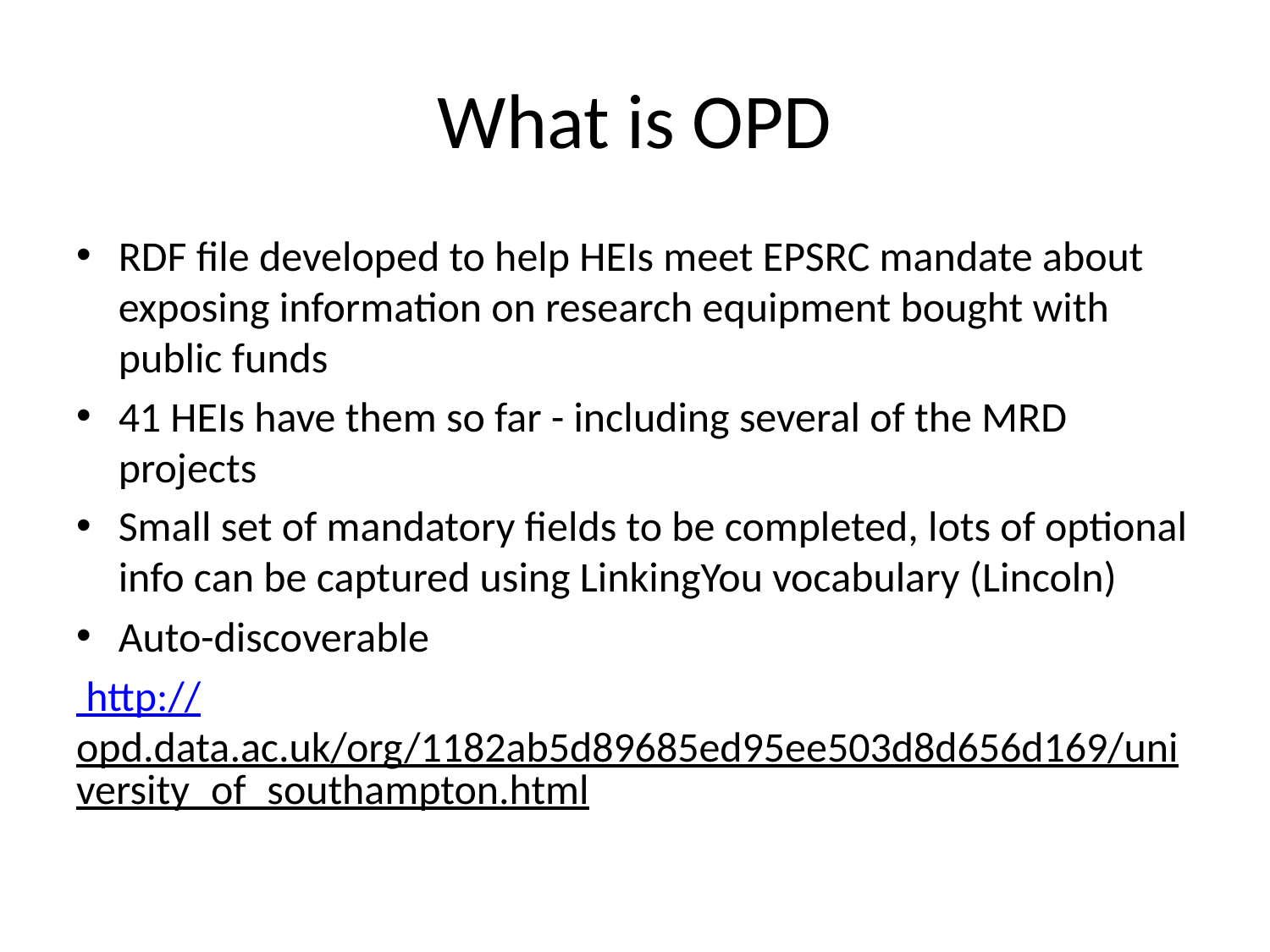

# What is OPD
RDF file developed to help HEIs meet EPSRC mandate about exposing information on research equipment bought with public funds
41 HEIs have them so far - including several of the MRD projects
Small set of mandatory fields to be completed, lots of optional info can be captured using LinkingYou vocabulary (Lincoln)
Auto-discoverable
 http://opd.data.ac.uk/org/1182ab5d89685ed95ee503d8d656d169/university_of_southampton.html